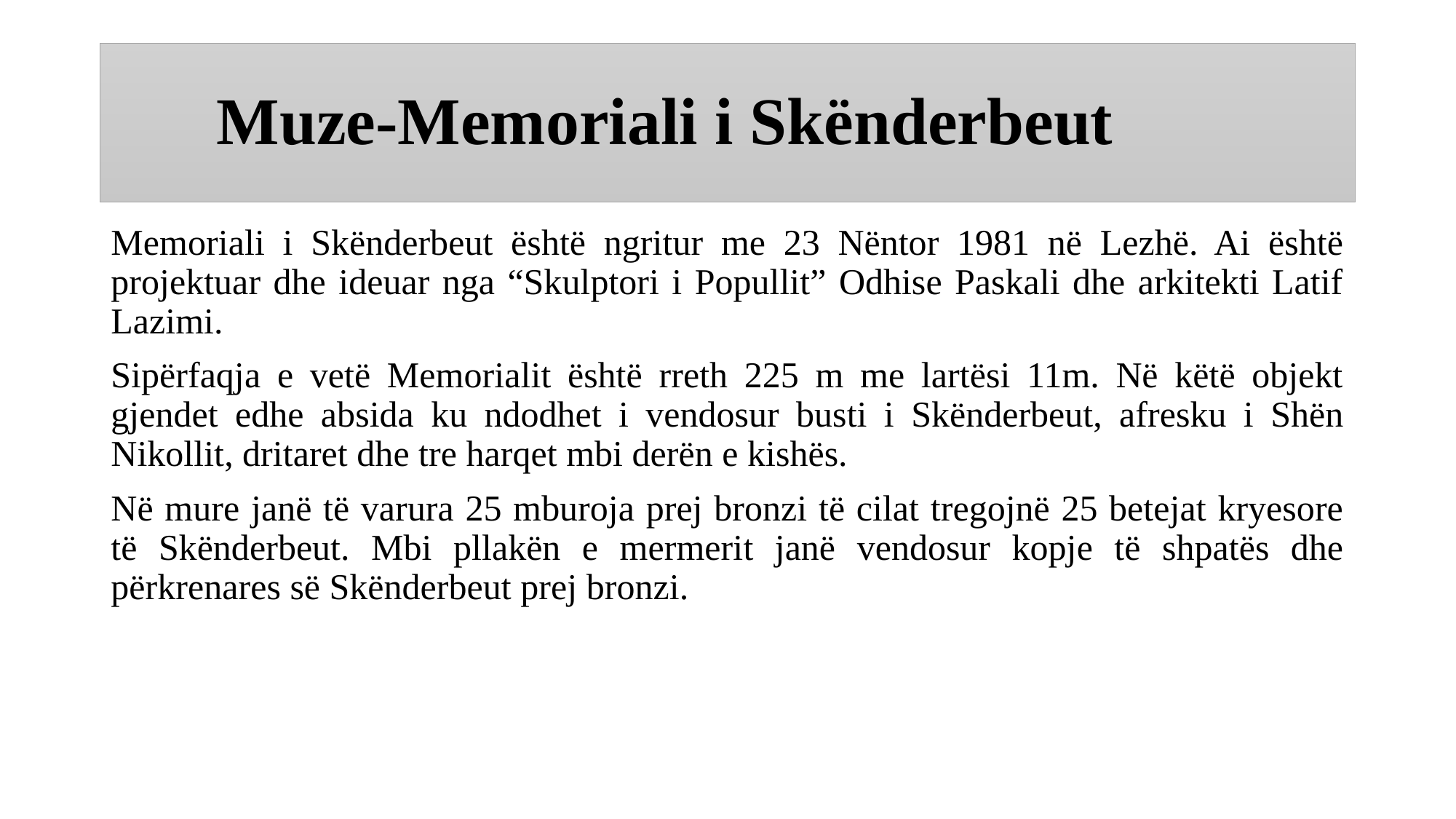

# Muze-Memoriali i Skënderbeut
Memoriali i Skënderbeut është ngritur me 23 Nëntor 1981 në Lezhë. Ai është projektuar dhe ideuar nga “Skulptori i Popullit” Odhise Paskali dhe arkitekti Latif Lazimi.
Sipërfaqja e vetë Memorialit është rreth 225 m me lartësi 11m. Në këtë objekt gjendet edhe absida ku ndodhet i vendosur busti i Skënderbeut, afresku i Shën Nikollit, dritaret dhe tre harqet mbi derën e kishës.
Në mure janë të varura 25 mburoja prej bronzi të cilat tregojnë 25 betejat kryesore të Skënderbeut. Mbi pllakën e mermerit janë vendosur kopje të shpatës dhe përkrenares së Skënderbeut prej bronzi.